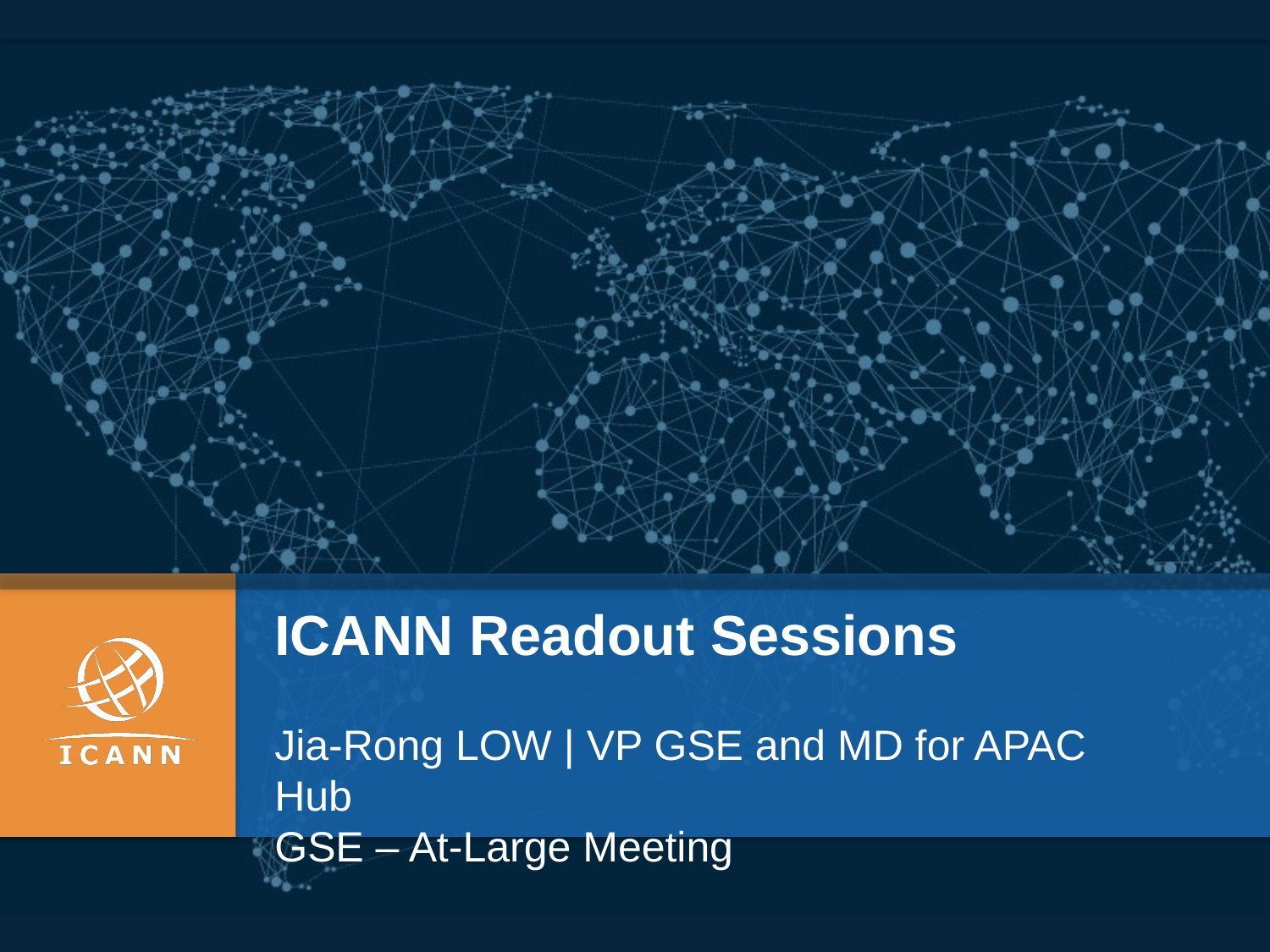

ICANN Readout Sessions

Jia-Rong LOW | VP GSE and MD for APAC Hub
GSE – At-Large Meeting